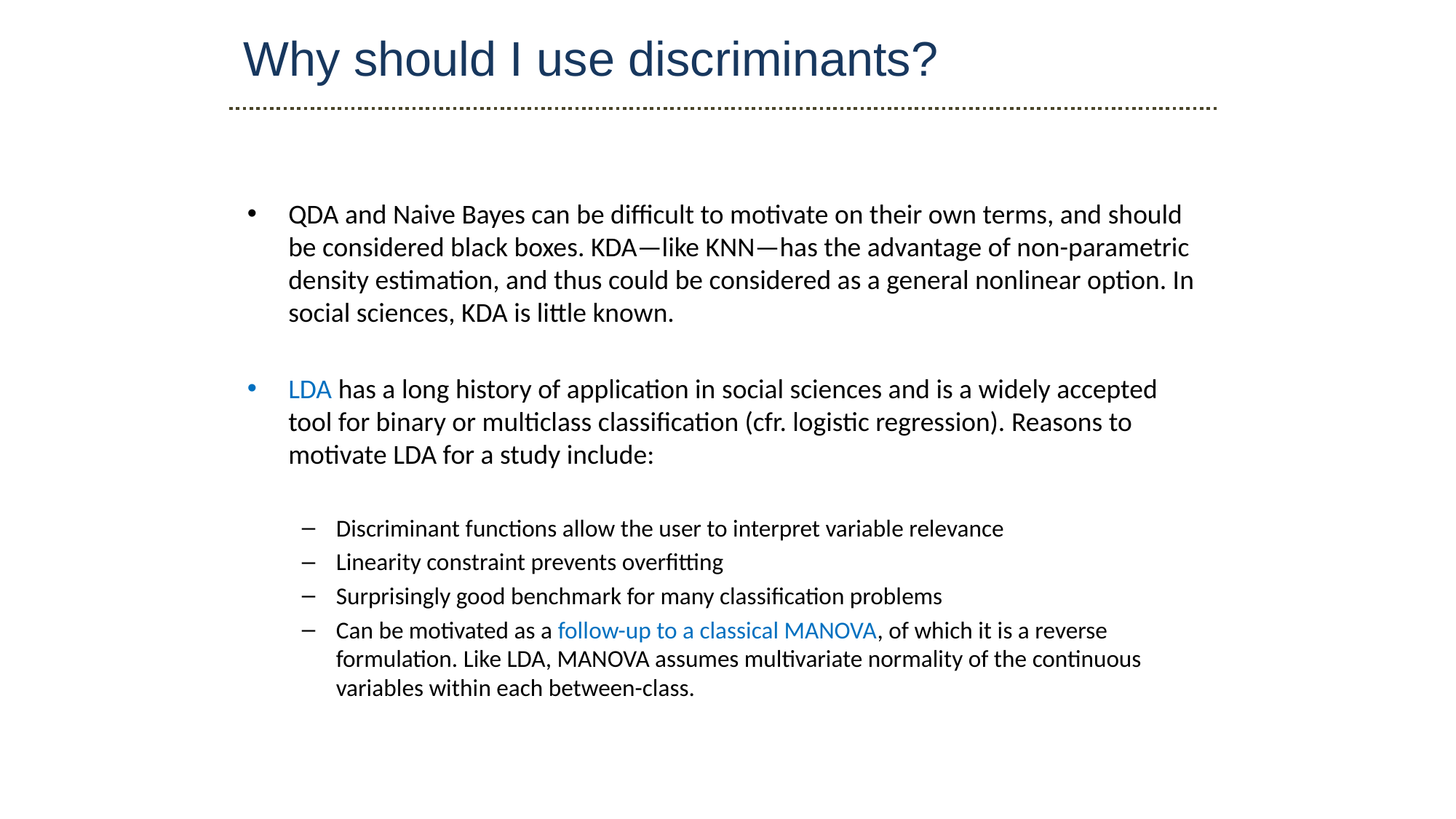

Why should I use discriminants?
QDA and Naive Bayes can be difficult to motivate on their own terms, and should be considered black boxes. KDA—like KNN—has the advantage of non-parametric density estimation, and thus could be considered as a general nonlinear option. In social sciences, KDA is little known.

LDA has a long history of application in social sciences and is a widely accepted tool for binary or multiclass classification (cfr. logistic regression). Reasons to motivate LDA for a study include:

Discriminant functions allow the user to interpret variable relevance
Linearity constraint prevents overfitting
Surprisingly good benchmark for many classification problems
Can be motivated as a follow-up to a classical MANOVA, of which it is a reverse formulation. Like LDA, MANOVA assumes multivariate normality of the continuous variables within each between-class.